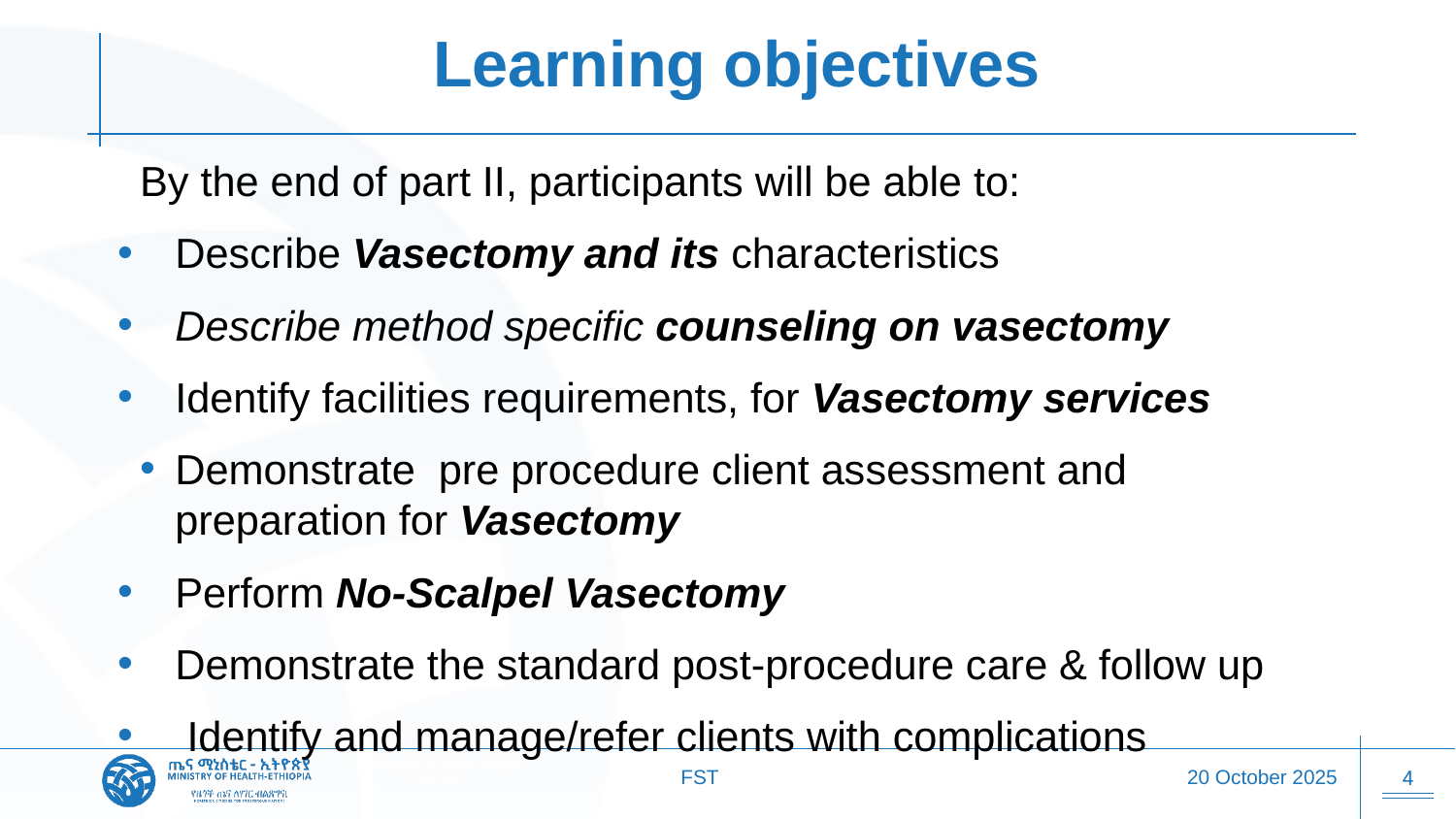

# Learning objectives
By the end of part II, participants will be able to:
Describe Vasectomy and its characteristics
Describe method specific counseling on vasectomy
Identify facilities requirements, for Vasectomy services
Demonstrate  pre procedure client assessment and preparation for Vasectomy
Perform No-Scalpel Vasectomy
Demonstrate the standard post-procedure care & follow up
 Identify and manage/refer clients with complications

FST
20 October 2025
4